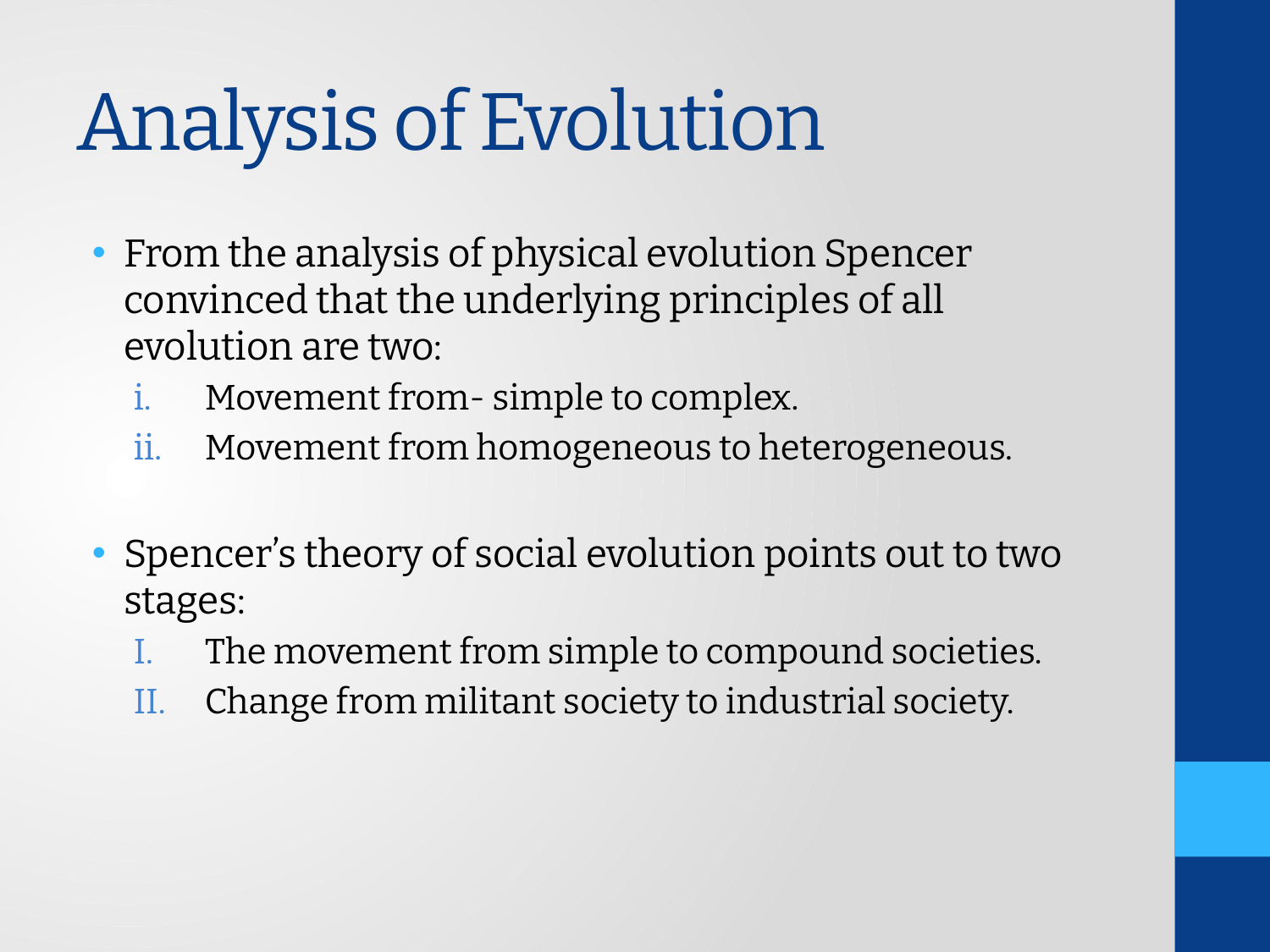

# Analysis of Evolution
From the analysis of physical evolution Spencer convinced that the underlying principles of all evolution are two:
Movement from- simple to complex.
Movement from homogeneous to heterogeneous.

Spencer’s theory of social evolution points out to two stages:
The movement from simple to compound societies.
Change from militant society to industrial society.